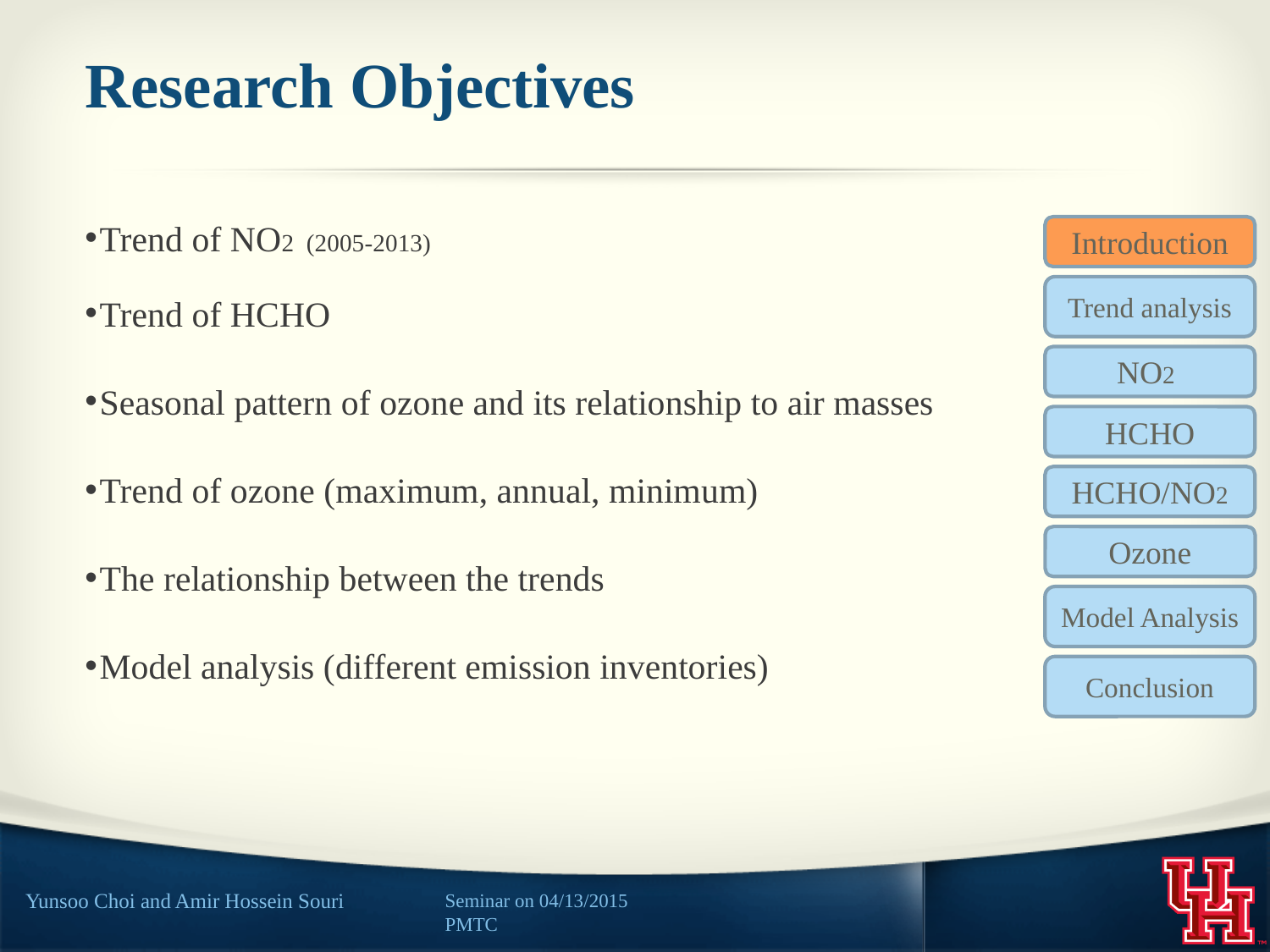

# Research Objectives
Trend of NO2  (2005-2013)

Trend of HCHO

Seasonal pattern of ozone and its relationship to air masses

Trend of ozone (maximum, annual, minimum)

The relationship between the trends

Model analysis (different emission inventories)

Introduction
Trend analysis
NO2
HCHO
HCHO/NO2
Ozone
Model Analysis
Conclusion